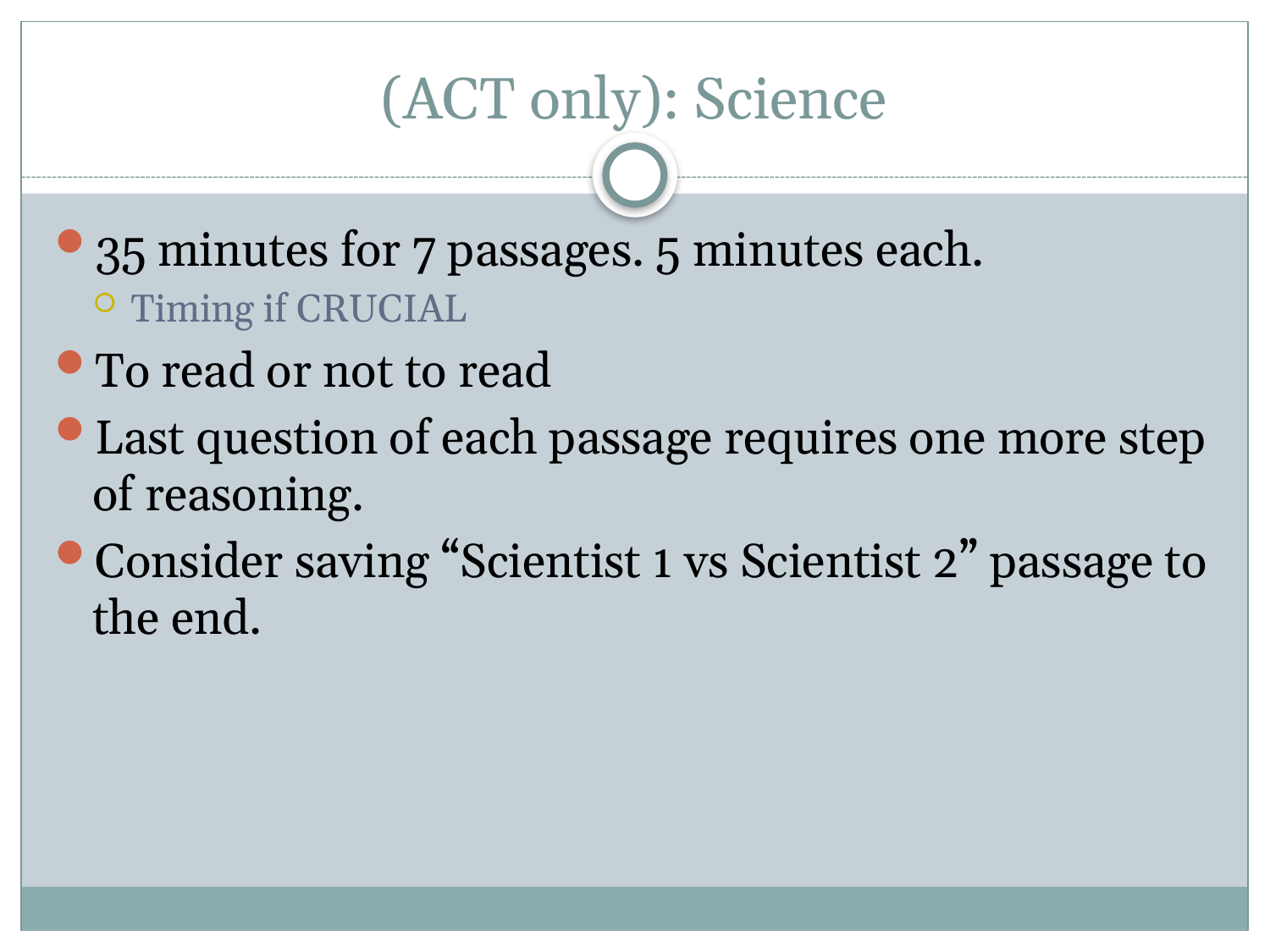

# (ACT only): Science
35 minutes for 7 passages. 5 minutes each.
Timing if CRUCIAL
To read or not to read
Last question of each passage requires one more step of reasoning.
Consider saving “Scientist 1 vs Scientist 2” passage to the end.